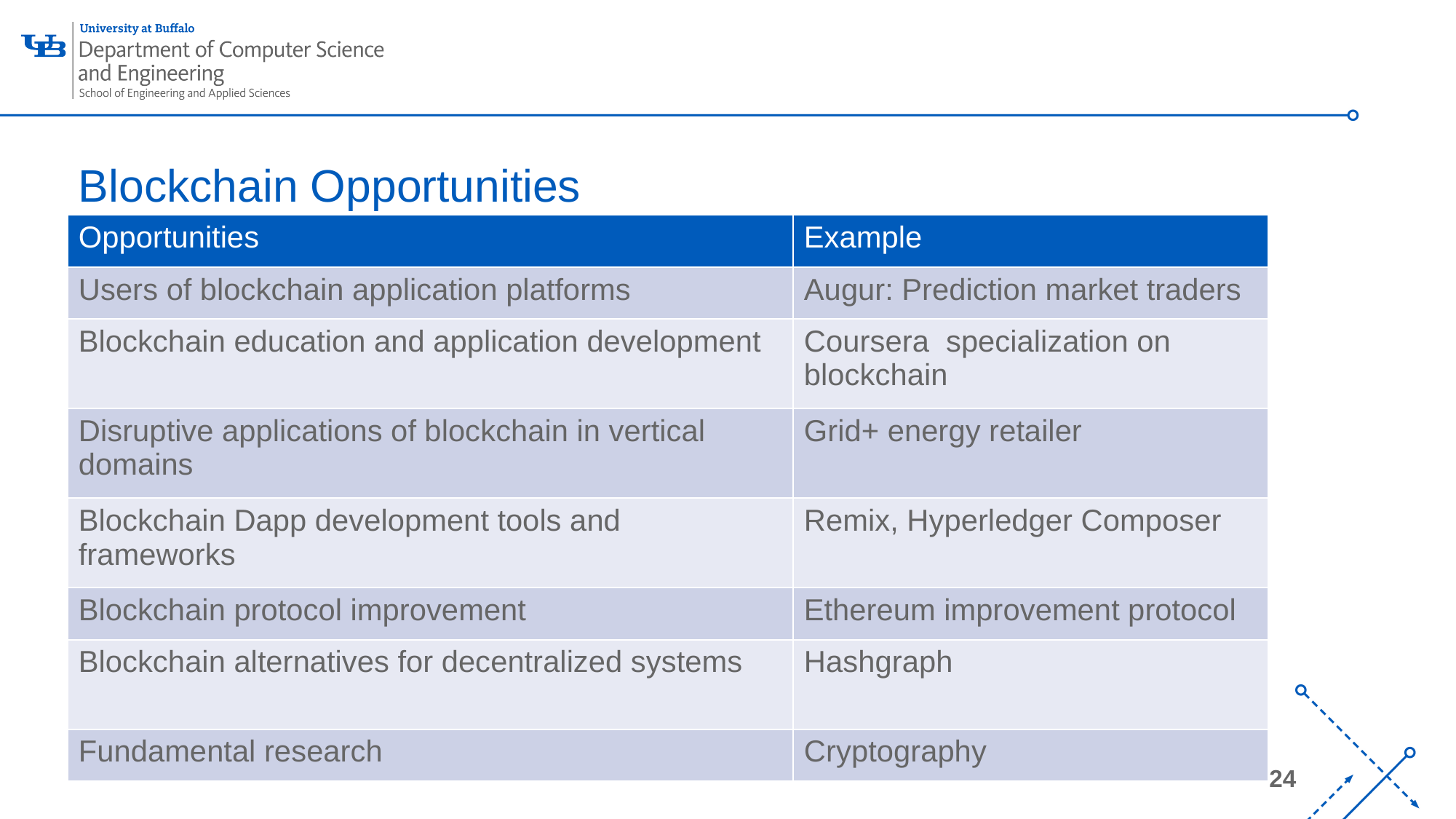

# Blockchain Opportunities
| Opportunities | Example |
| --- | --- |
| Users of blockchain application platforms | Augur: Prediction market traders |
| Blockchain education and application development | Coursera specialization on blockchain |
| Disruptive applications of blockchain in vertical domains | Grid+ energy retailer |
| Blockchain Dapp development tools and frameworks | Remix, Hyperledger Composer |
| Blockchain protocol improvement | Ethereum improvement protocol |
| Blockchain alternatives for decentralized systems | Hashgraph |
| Fundamental research | Cryptography |